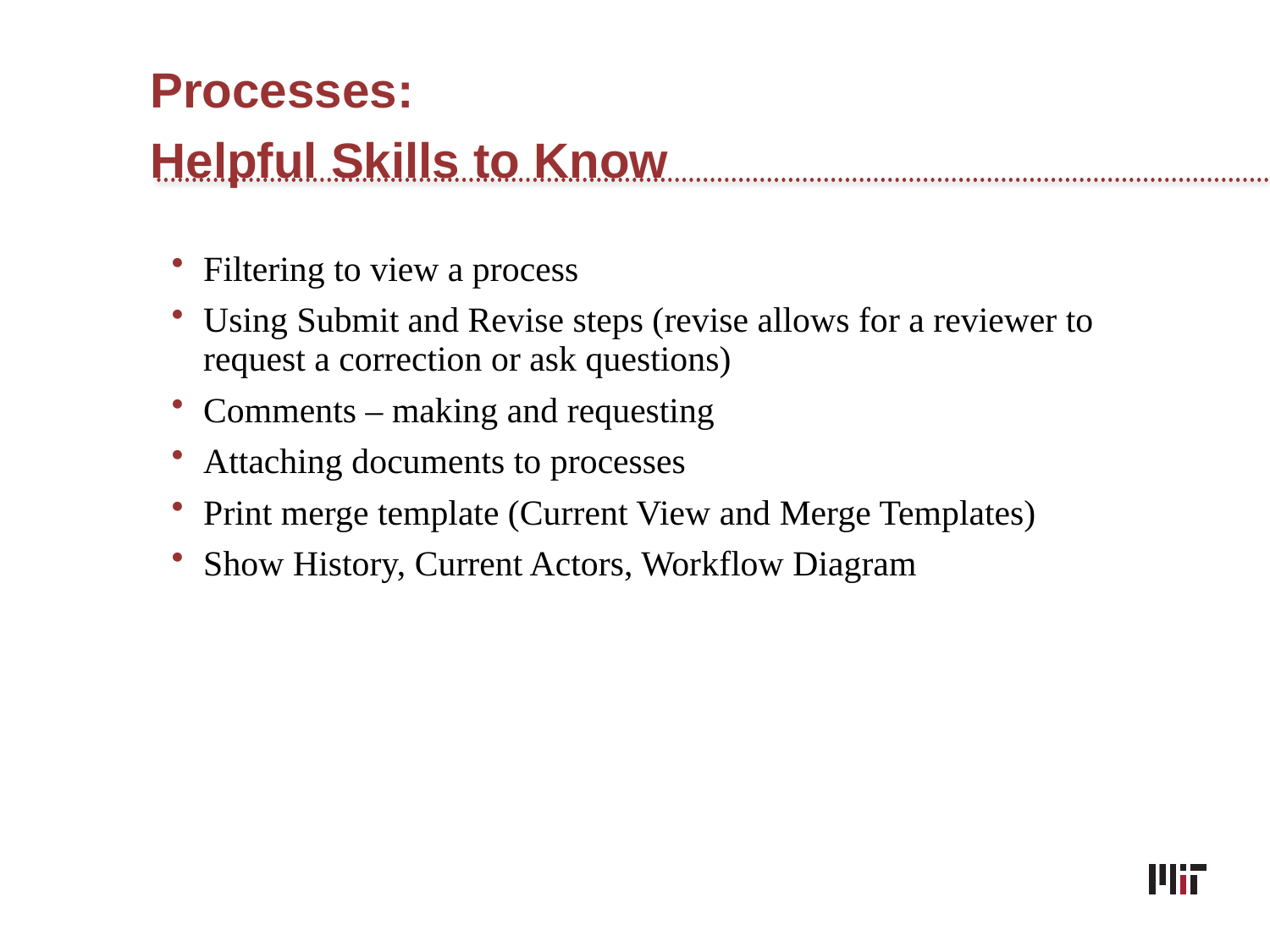

# Processes: Helpful Skills to Know
Filtering to view a process
Using Submit and Revise steps (revise allows for a reviewer to request a correction or ask questions)
Comments – making and requesting
Attaching documents to processes
Print merge template (Current View and Merge Templates)
Show History, Current Actors, Workflow Diagram